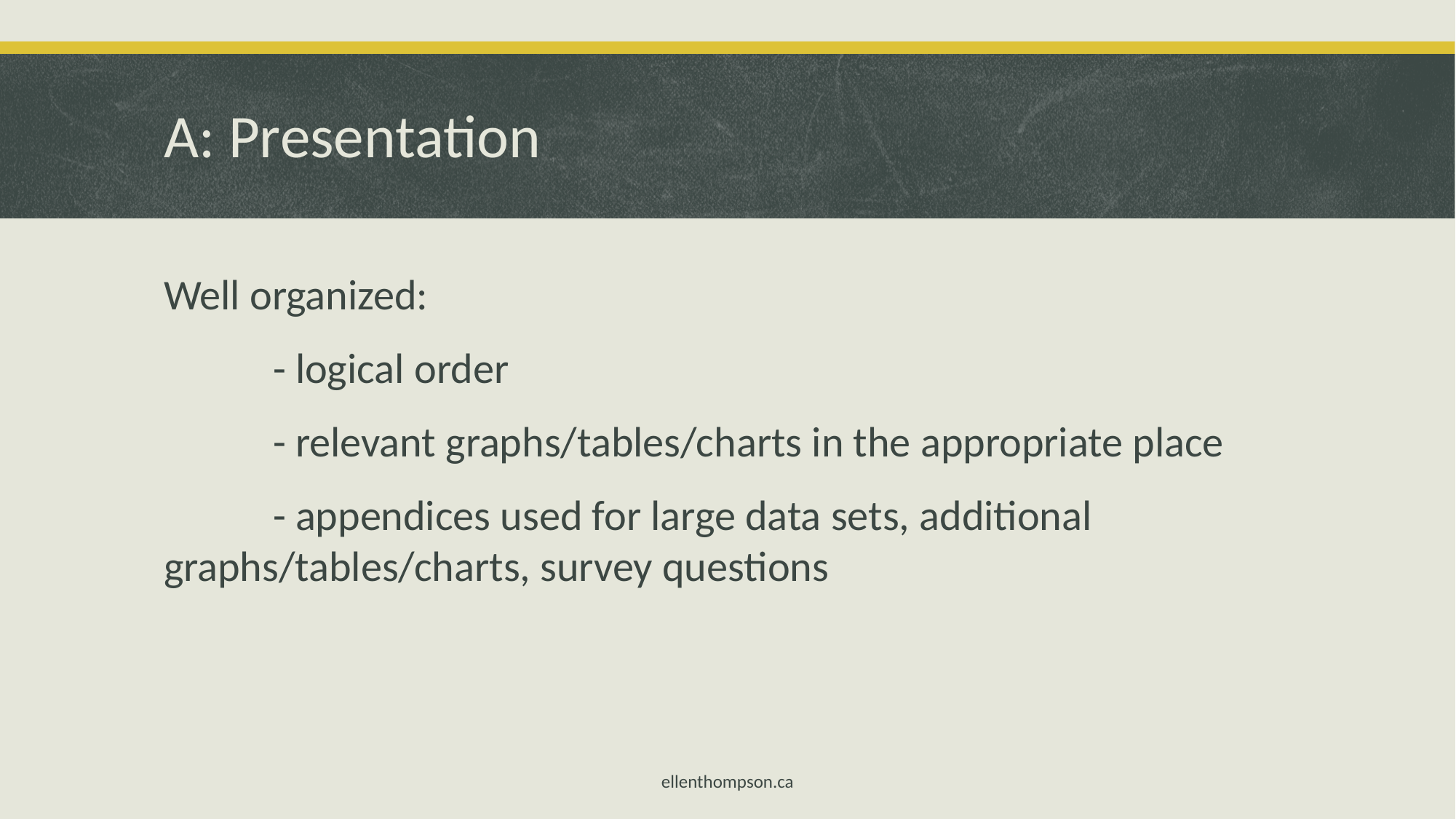

# A: Presentation
Well organized:
	- logical order
	- relevant graphs/tables/charts in the appropriate place
	- appendices used for large data sets, additional 	graphs/tables/charts, survey questions

ellenthompson.ca